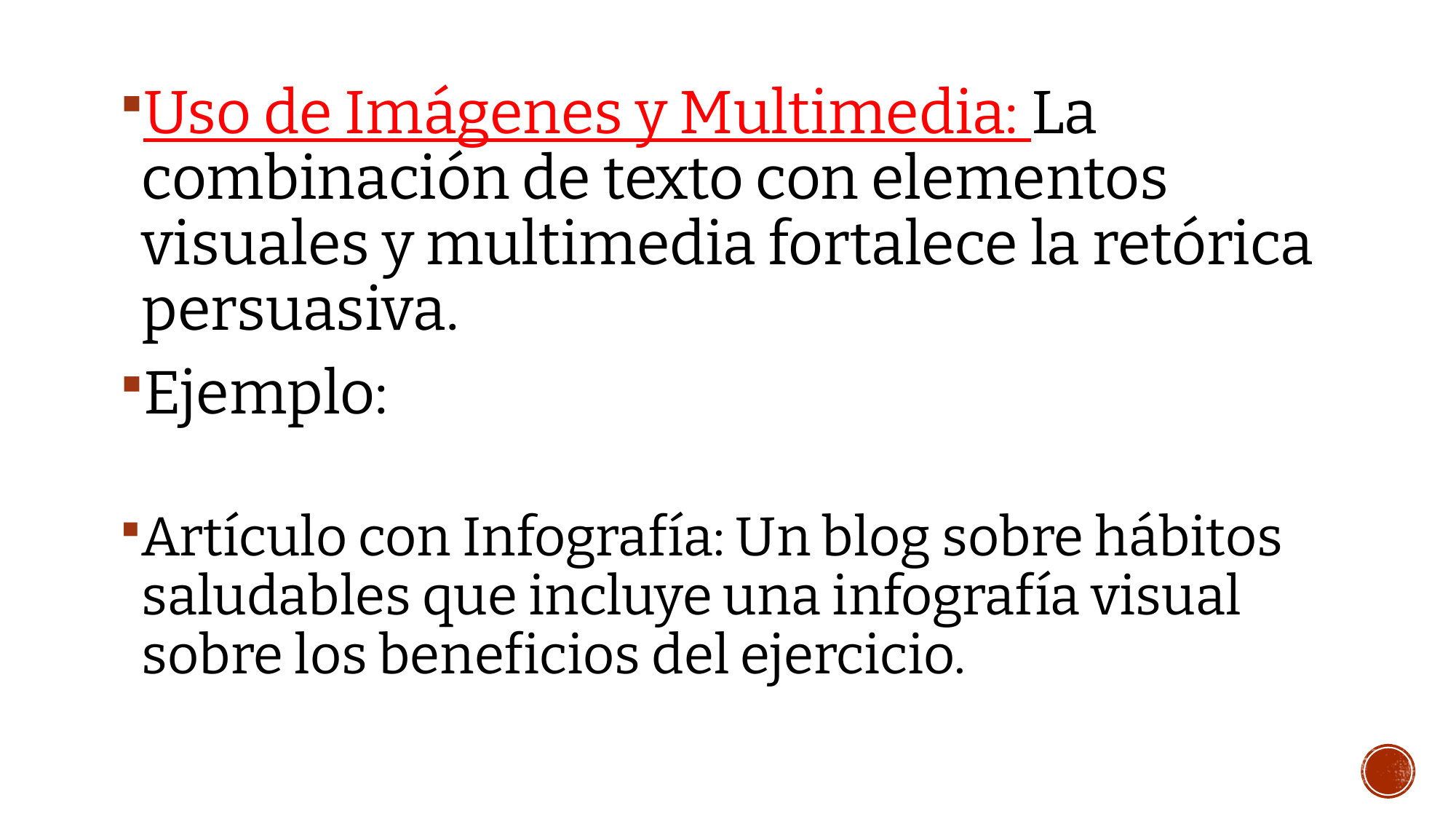

Uso de Imágenes y Multimedia: La combinación de texto con elementos visuales y multimedia fortalece la retórica persuasiva.
Ejemplo:

Artículo con Infografía: Un blog sobre hábitos saludables que incluye una infografía visual sobre los beneficios del ejercicio.